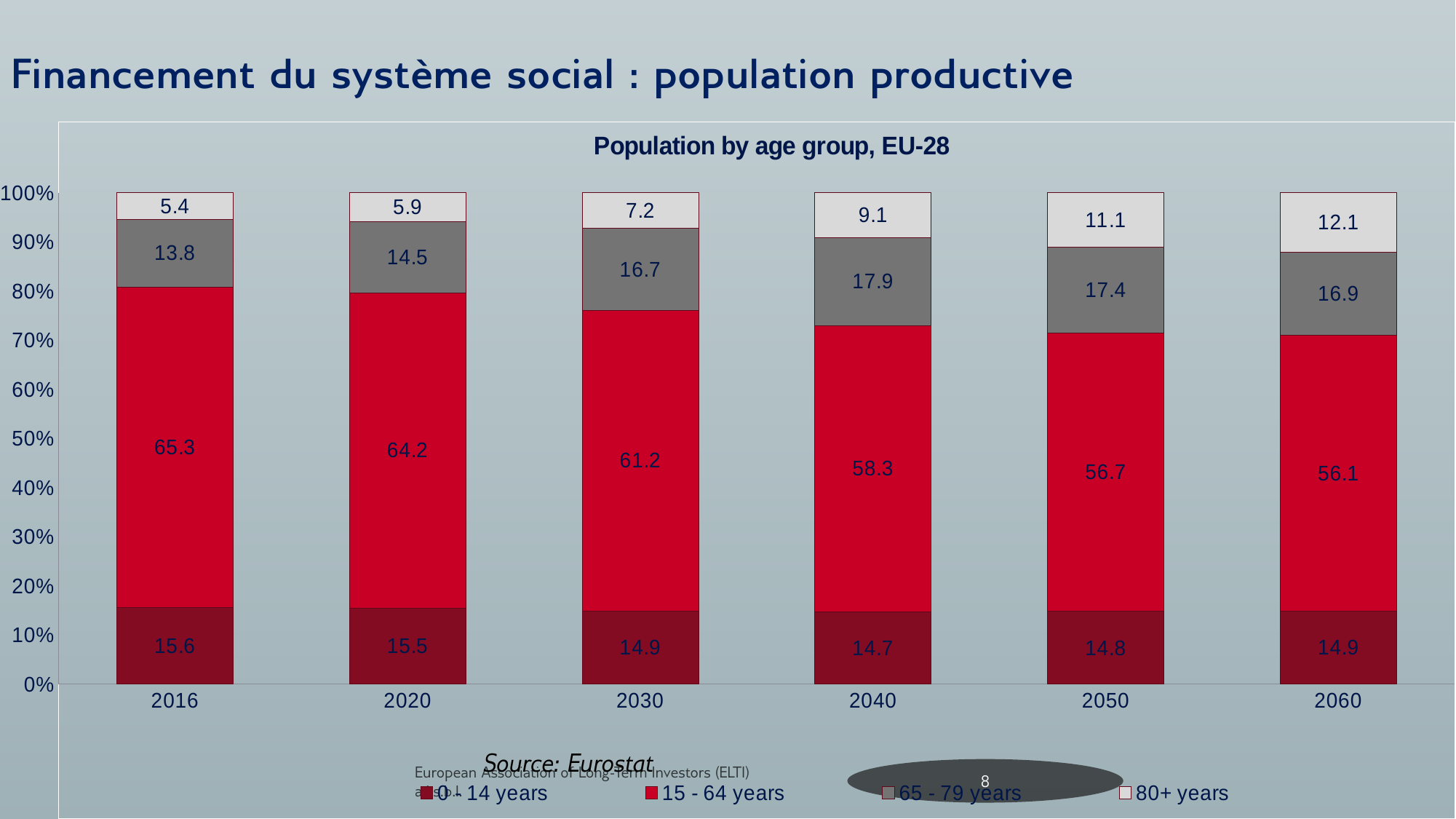

Financement du système social : population productive

### Chart:  Population by age group, EU-28

| Category | 0 - 14 years | 15 - 64 years | 65 - 79 years | 80+ years |
|---|---|---|---|---|
| 2016 | 15.6 | 65.3 | 13.8 | 5.4 |
| 2020 | 15.5 | 64.2 | 14.5 | 5.9 |
| 2030 | 14.9 | 61.2 | 16.7 | 7.2 |
| 2040 | 14.7 | 58.3 | 17.9 | 9.1 |
| 2050 | 14.8 | 56.7 | 17.4 | 11.1 |
| 2060 | 14.9 | 56.1 | 16.9 | 12.1 |
Source: Eurostat
European Association of Long-Term Investors (ELTI) a.i.s.b.l.
8